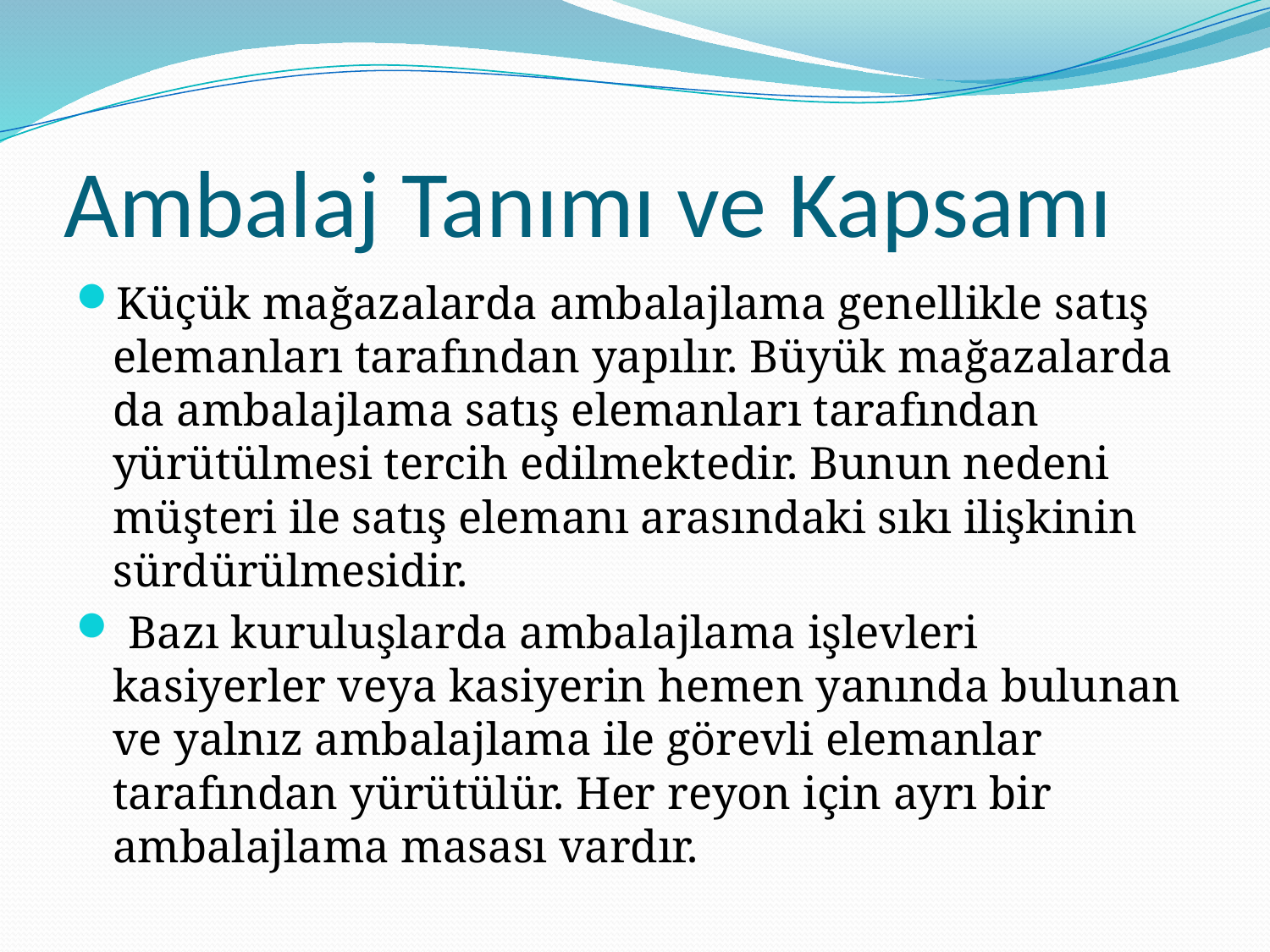

# Ambalaj Tanımı ve Kapsamı
Küçük mağazalarda ambalajlama genellikle satış elemanları tarafından yapılır. Büyük mağazalarda da ambalajlama satış elemanları tarafından yürütülmesi tercih edilmektedir. Bunun nedeni müşteri ile satış elemanı arasındaki sıkı ilişkinin sürdürülmesidir.
 Bazı kuruluşlarda ambalajlama işlevleri kasiyerler veya kasiyerin hemen yanında bulunan ve yalnız ambalajlama ile görevli elemanlar tarafından yürütülür. Her reyon için ayrı bir ambalajlama masası vardır.